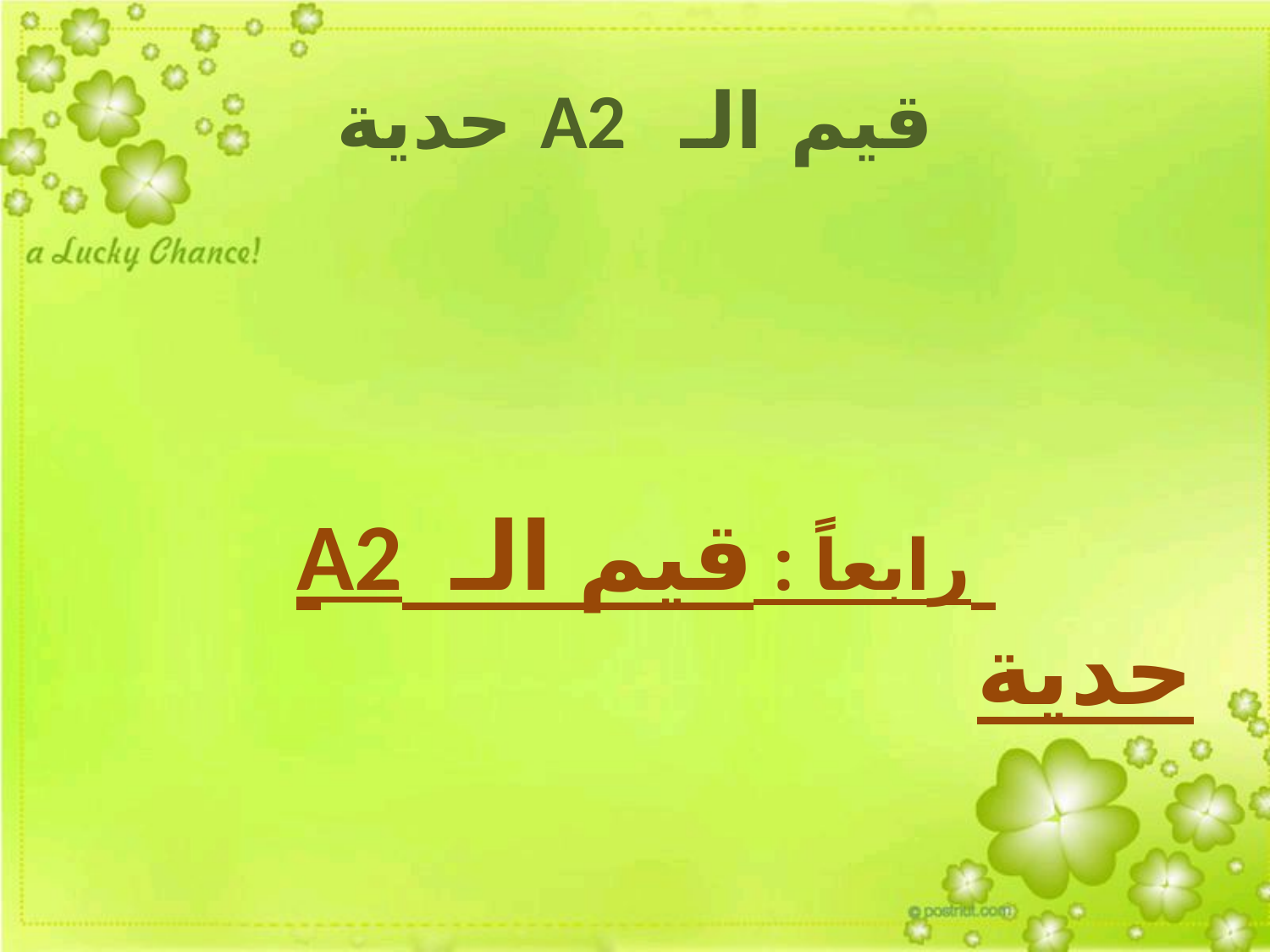

# قيم الـ  A2 حدية

         رابعاً : قيم الـ  A2 حدية